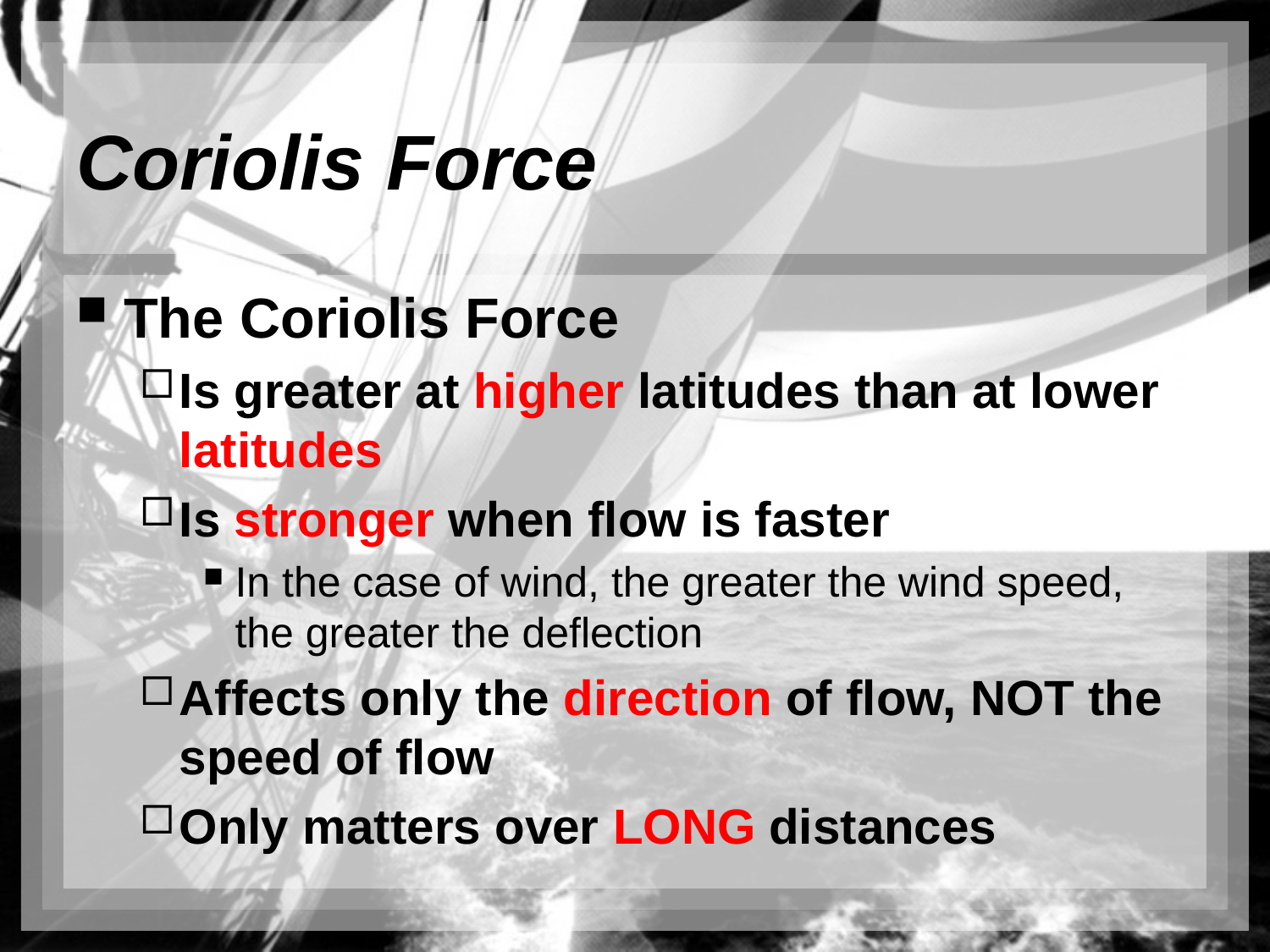

# Coriolis Force
The Coriolis Force
Is greater at higher latitudes than at lower latitudes
Is stronger when flow is faster
In the case of wind, the greater the wind speed,
the greater the deflection
Affects only the direction of flow, NOT the speed of flow
Only matters over LONG distances